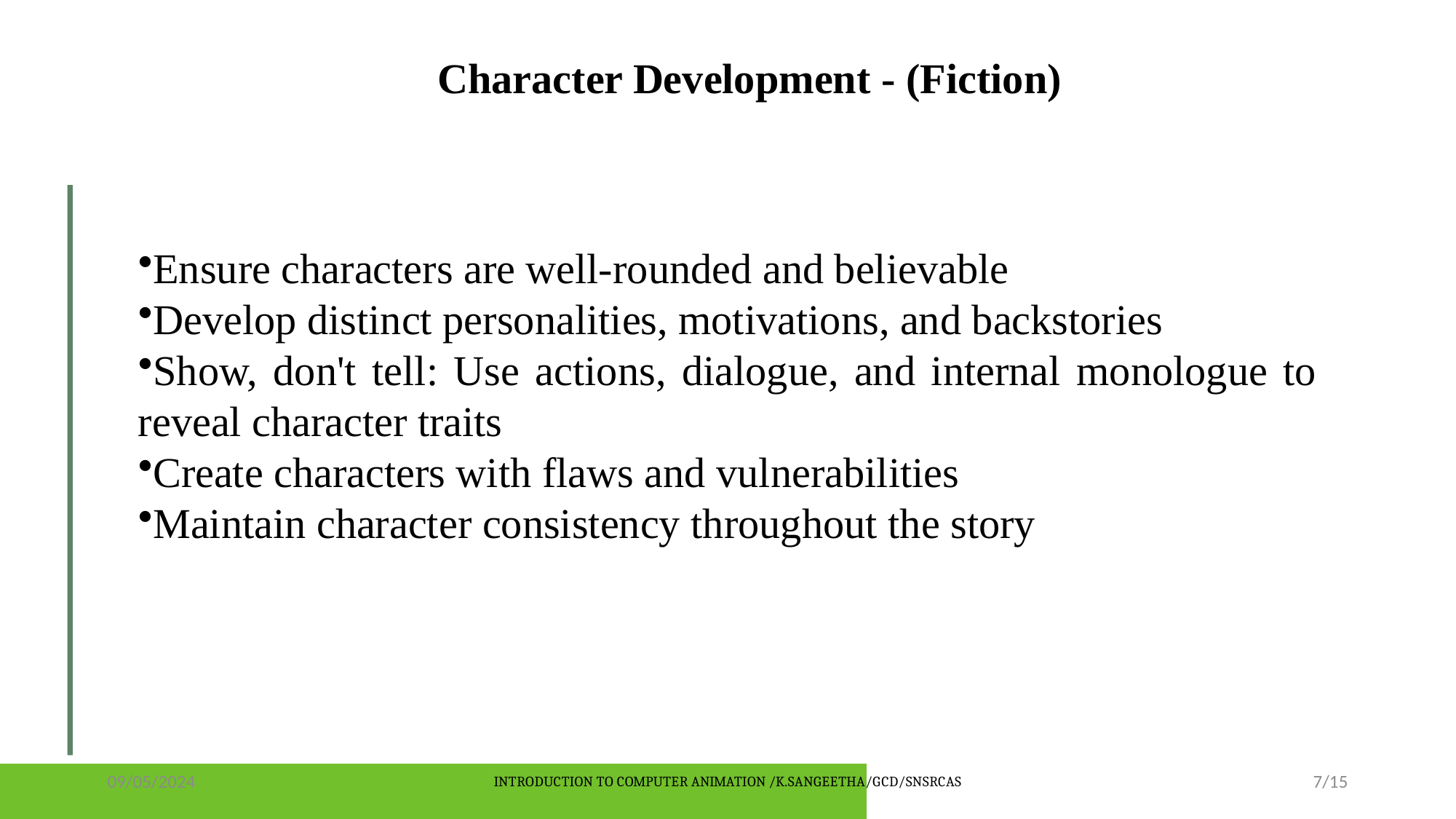

Character Development - (Fiction)

Ensure characters are well-rounded and believable
Develop distinct personalities, motivations, and backstories
Show, don't tell: Use actions, dialogue, and internal monologue to reveal character traits
Create characters with flaws and vulnerabilities
Maintain character consistency throughout the story

09/05/2024
INTRODUCTION TO COMPUTER ANIMATION /K.SANGEETHA/GCD/SNSRCAS
7/15